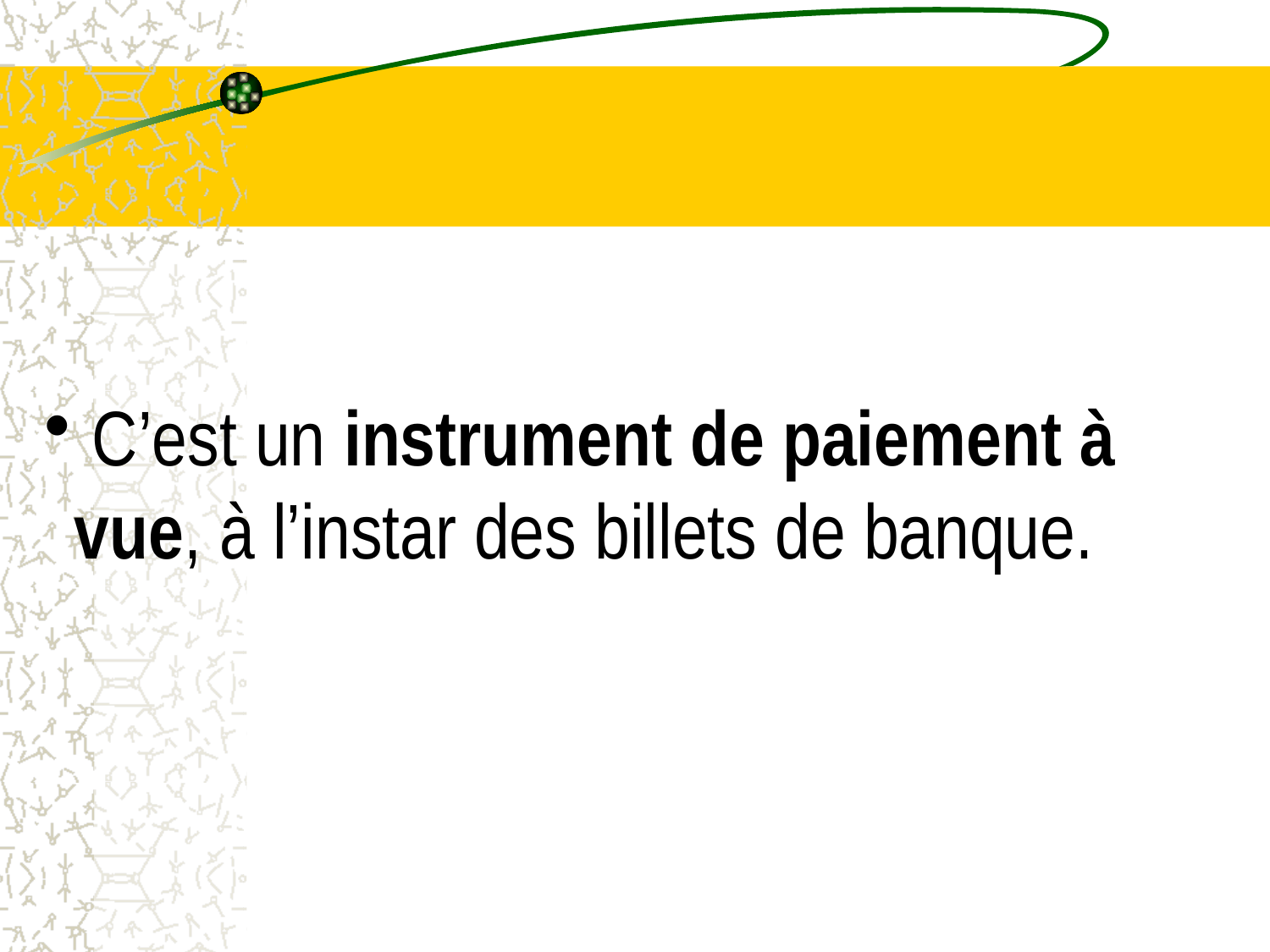

# C’est un instrument de paiement à vue, à l’instar des billets de banque.